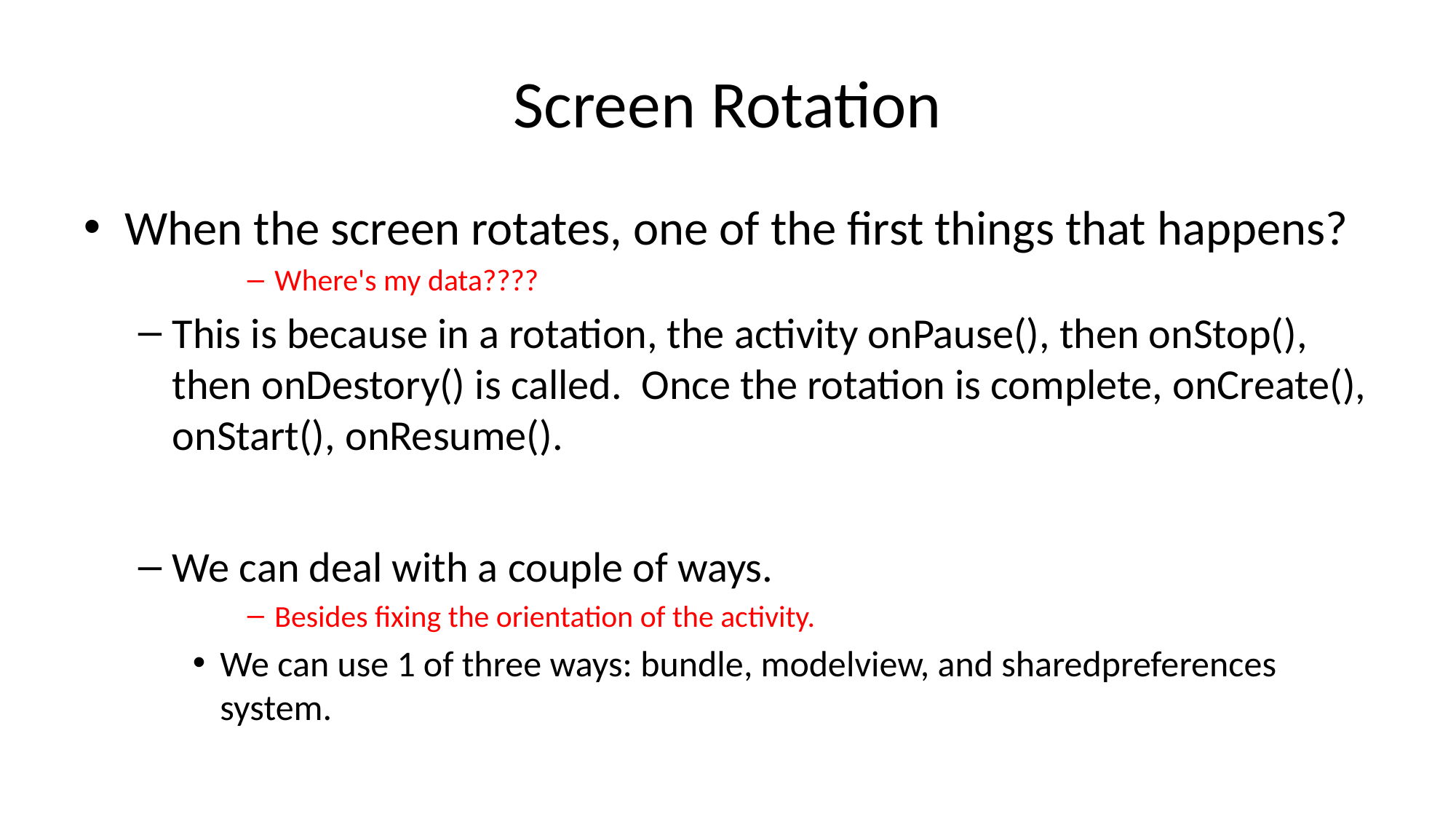

# Screen Rotation
When the screen rotates, one of the first things that happens?
Where's my data????
This is because in a rotation, the activity onPause(), then onStop(), then onDestory() is called.  Once the rotation is complete, onCreate(), onStart(), onResume().

We can deal with a couple of ways.
Besides fixing the orientation of the activity.
We can use 1 of three ways: bundle, modelview, and sharedpreferences system.